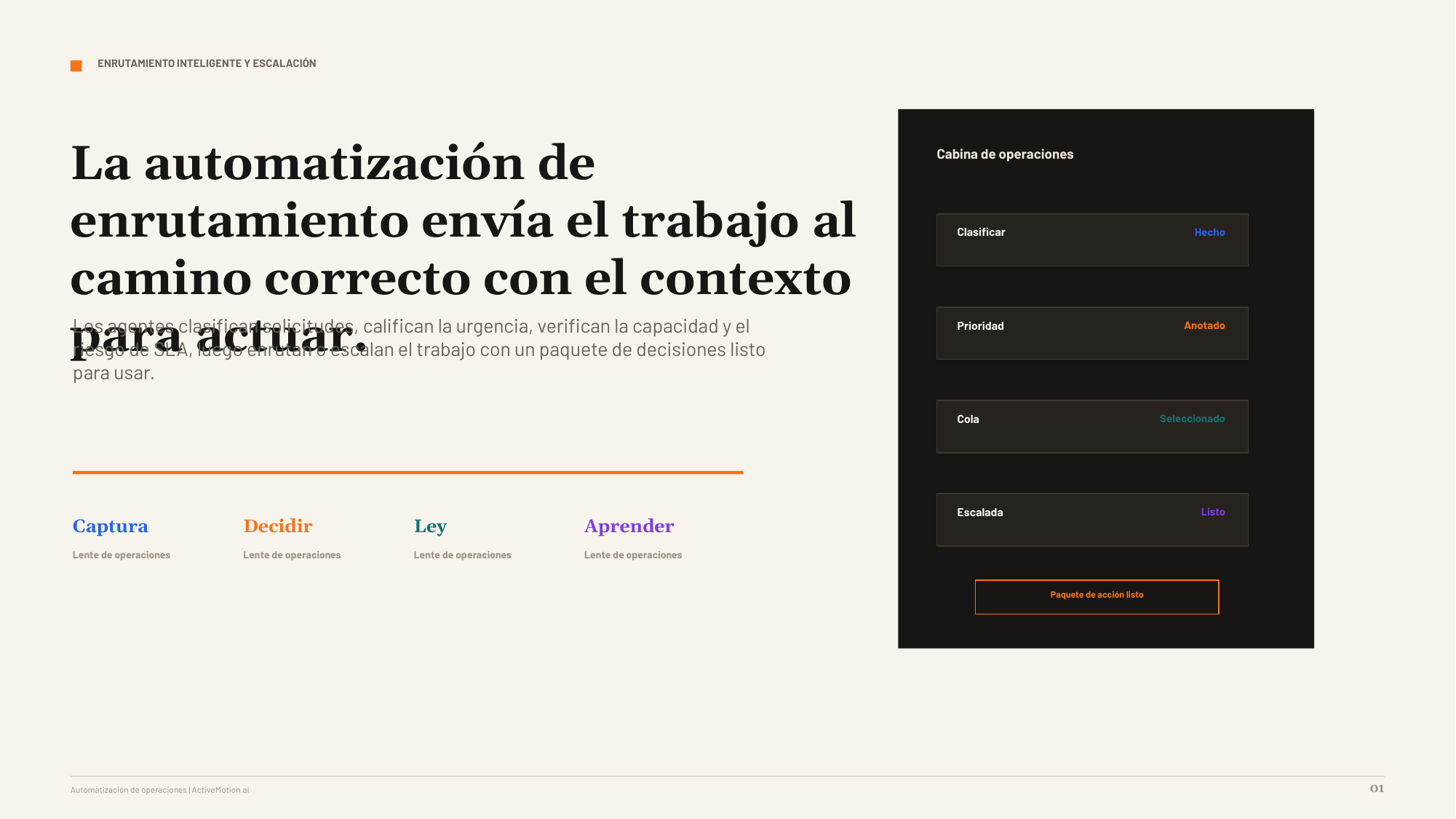

ENRUTAMIENTO INTELIGENTE Y ESCALACIÓN

La automatización de enrutamiento envía el trabajo al camino correcto con el contexto para actuar.
Cabina de operaciones

Clasificar
Hecho

Los agentes clasifican solicitudes, califican la urgencia, verifican la capacidad y el riesgo de SLA, luego enrutan o escalan el trabajo con un paquete de decisiones listo para usar.
Prioridad
Anotado

Cola
Seleccionado

Escalada
Listo
Captura
Decidir
Ley
Aprender
Lente de operaciones
Lente de operaciones
Lente de operaciones
Lente de operaciones

Paquete de acción listo

01
Automatización de operaciones | ActiveMotion.ai